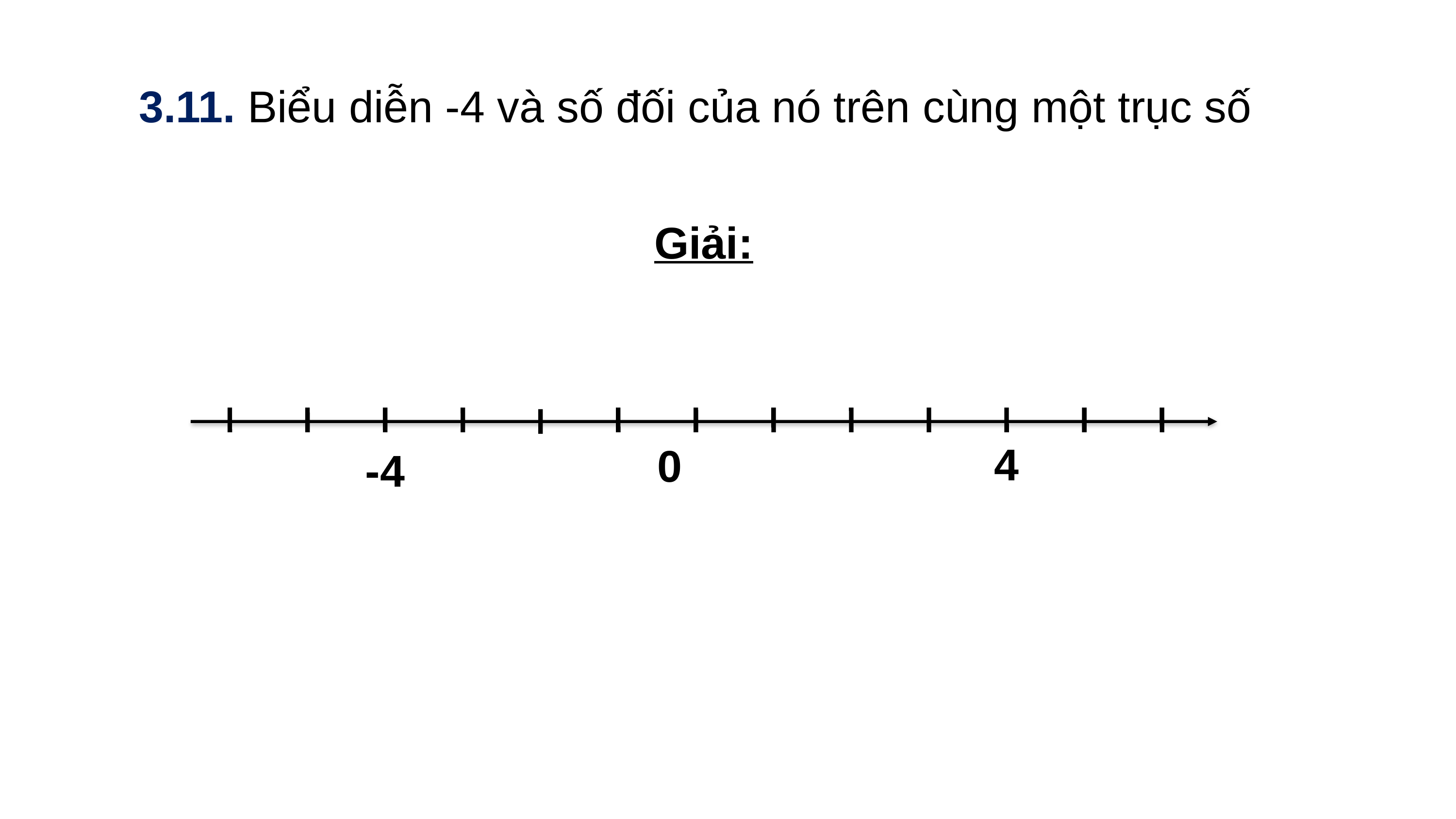

3.11. Biểu diễn -4 và số đối của nó trên cùng một trục số
Giải:

4
0
-4